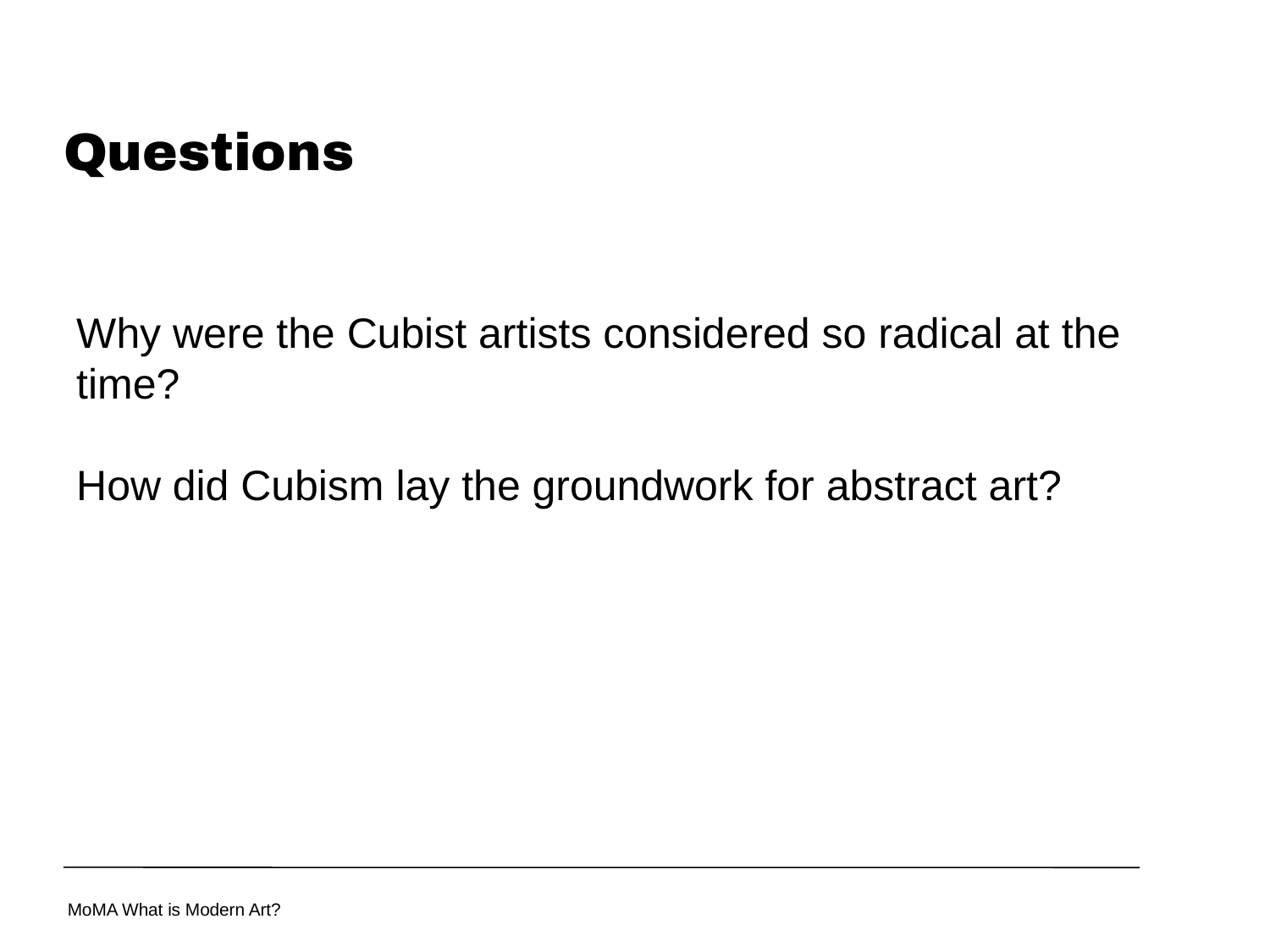

Questions
Why were the Cubist artists considered so radical at the time?

How did Cubism lay the groundwork for abstract art?

MoMA What is Modern Art?